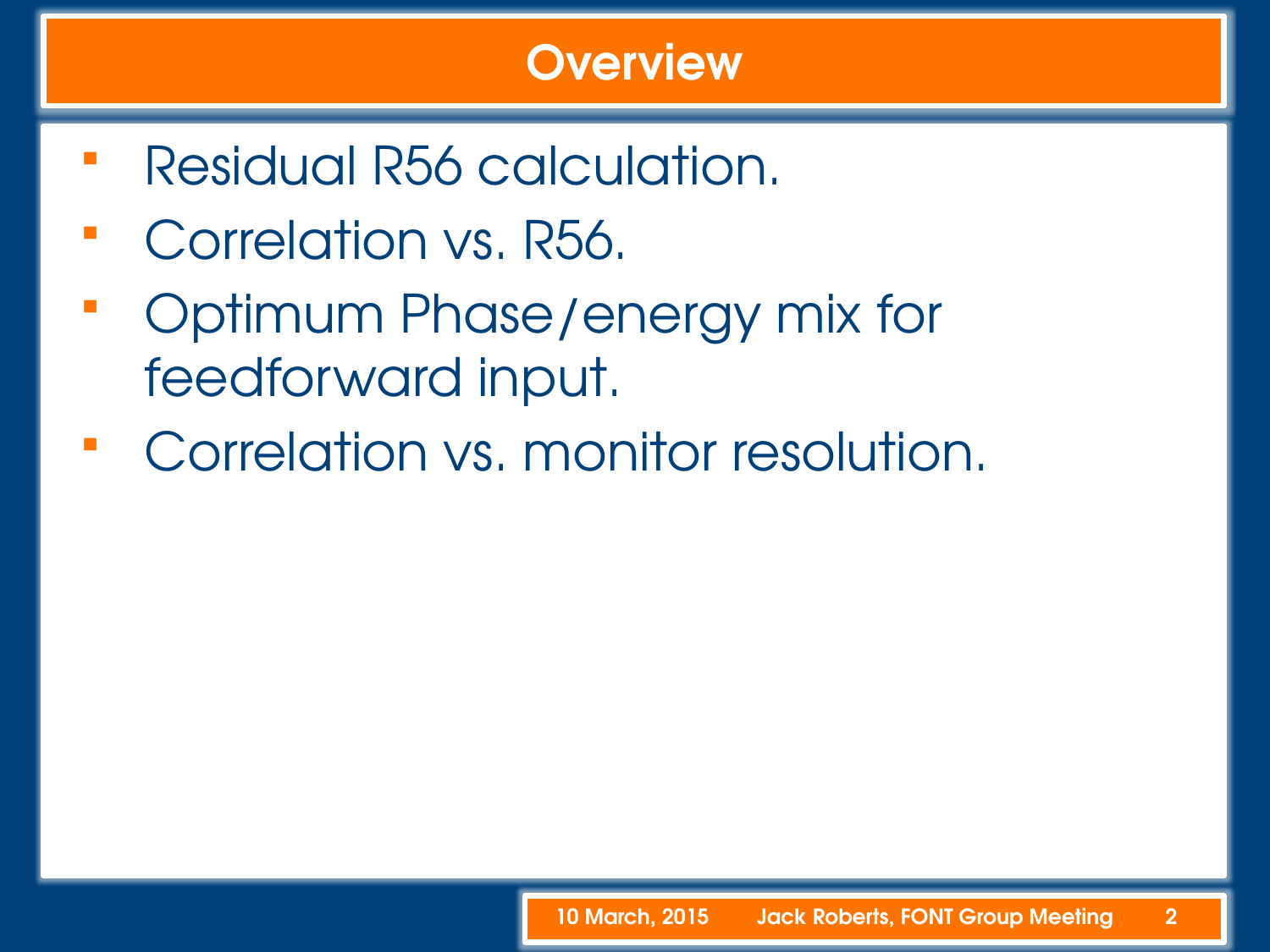

# Overview
Residual R56 calculation.
Correlation vs. R56.
Optimum Phase/energy mix for feedforward input.
Correlation vs. monitor resolution.

10 March, 2015
Jack Roberts, FONT Group Meeting
2